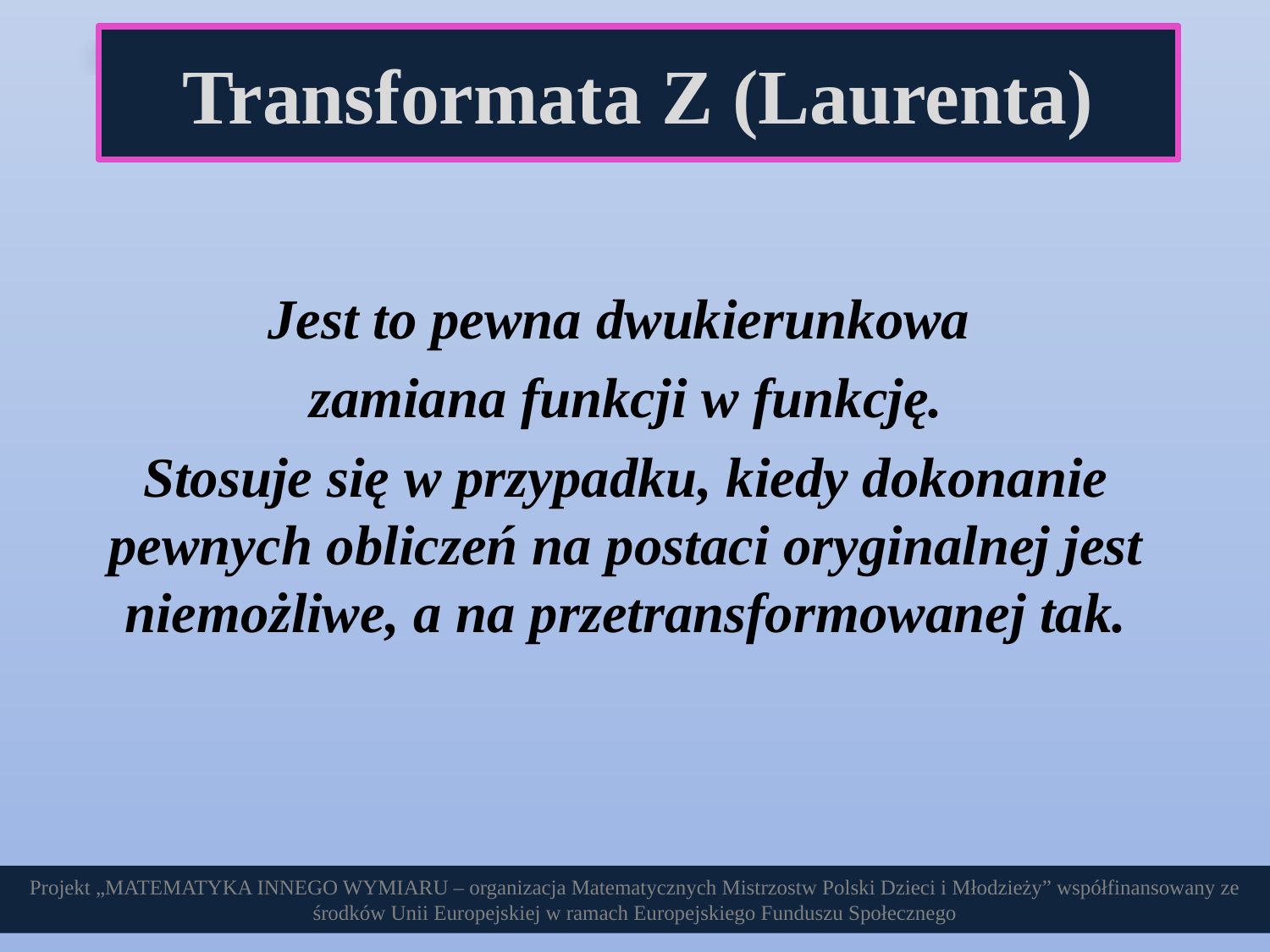

Transformata Z (Laurenta)
Jest to pewna dwukierunkowa
zamiana funkcji w funkcję.
Stosuje się w przypadku, kiedy dokonanie pewnych obliczeń na postaci oryginalnej jest niemożliwe, a na przetransformowanej tak.
Projekt „MATEMATYKA INNEGO WYMIARU – organizacja Matematycznych Mistrzostw Polski Dzieci i Młodzieży” współfinansowany ze środków Unii Europejskiej w ramach Europejskiego Funduszu Społecznego